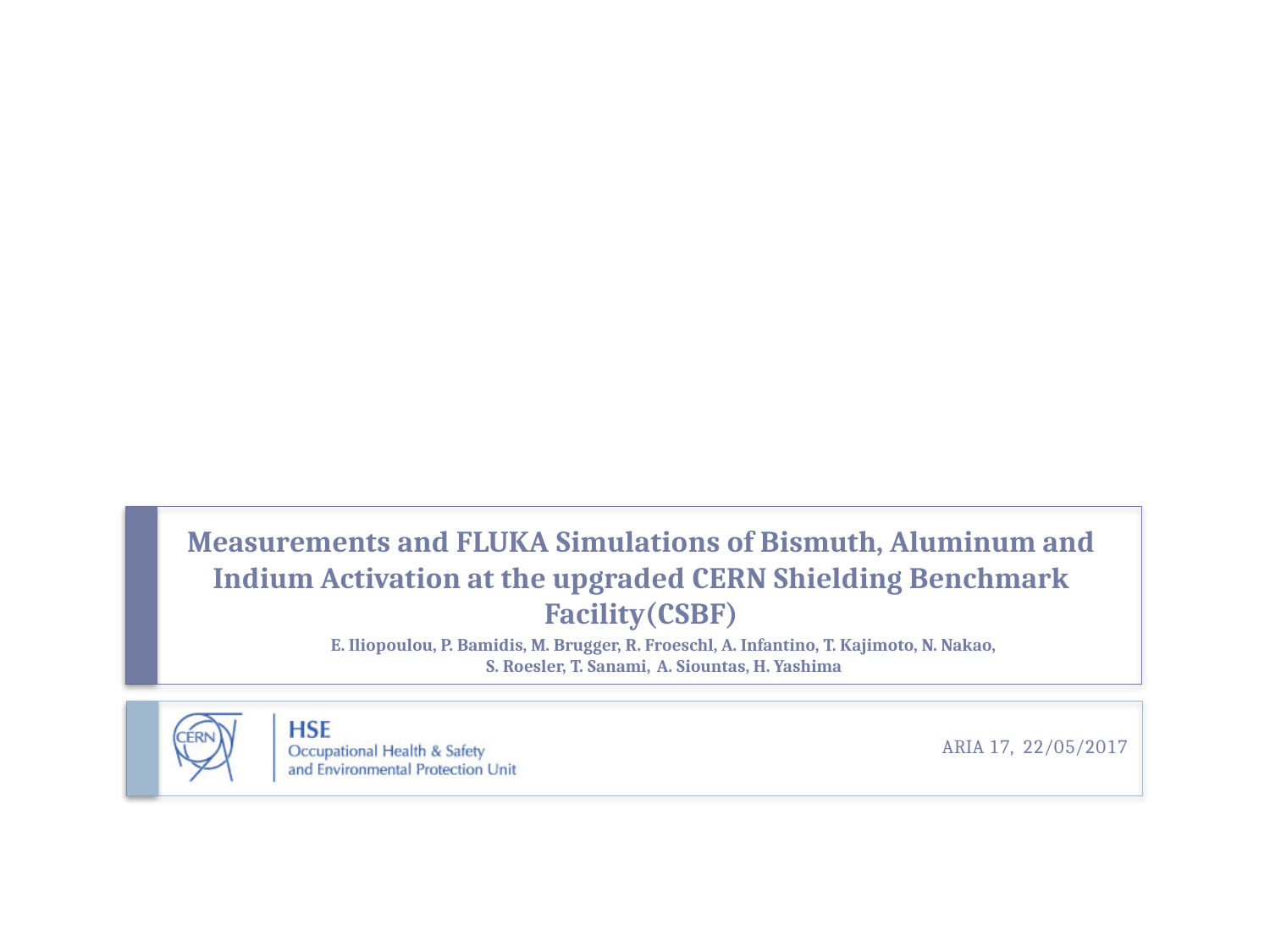

# Measurements and FLUKA Simulations of Bismuth, Aluminum and Indium Activation at the upgraded CERN Shielding Benchmark Facility(CSBF)

E. Iliopoulou, P. Bamidis, M. Brugger, R. Froeschl, A. Infantino, T. Kajimoto, N. Nakao,
S. Roesler, T. Sanami,  A. Siountas, H. Yashima

ARIA 17,  22/05/2017